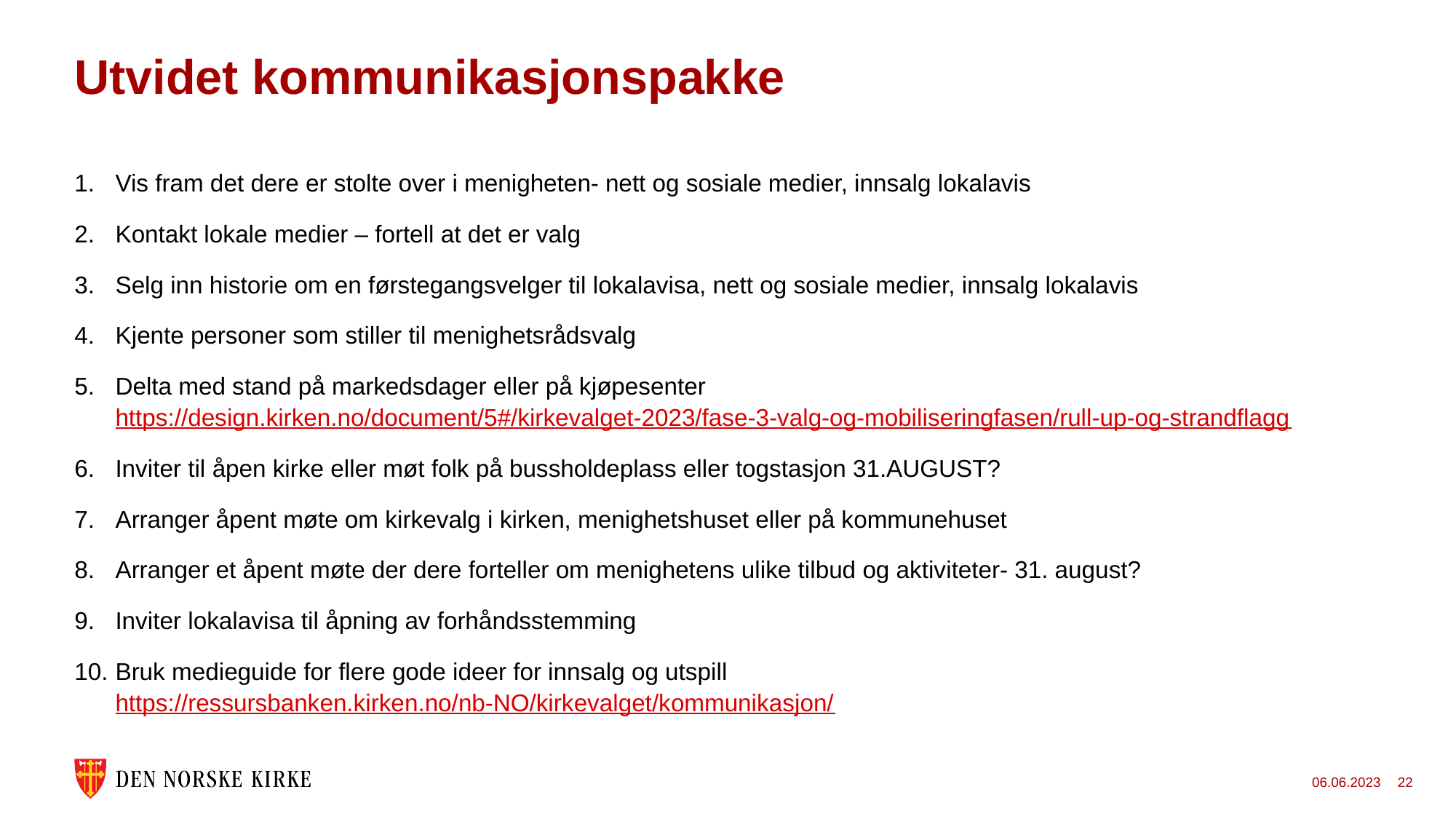

# Utvidet kommunikasjonspakke
Vis fram det dere er stolte over i menigheten- nett og sosiale medier, innsalg lokalavis
Kontakt lokale medier – fortell at det er valg
Selg inn historie om en førstegangsvelger til lokalavisa, nett og sosiale medier, innsalg lokalavis
Kjente personer som stiller til menighetsrådsvalg
Delta med stand på markedsdager eller på kjøpesenter https://design.kirken.no/document/5#/kirkevalget-2023/fase-3-valg-og-mobiliseringfasen/rull-up-og-strandflagg
Inviter til åpen kirke eller møt folk på bussholdeplass eller togstasjon 31.AUGUST?
Arranger åpent møte om kirkevalg i kirken, menighetshuset eller på kommunehuset
Arranger et åpent møte der dere forteller om menighetens ulike tilbud og aktiviteter- 31. august?
Inviter lokalavisa til åpning av forhåndsstemming
Bruk medieguide for flere gode ideer for innsalg og utspill  https://ressursbanken.kirken.no/nb-NO/kirkevalget/kommunikasjon/

06.06.2023
22